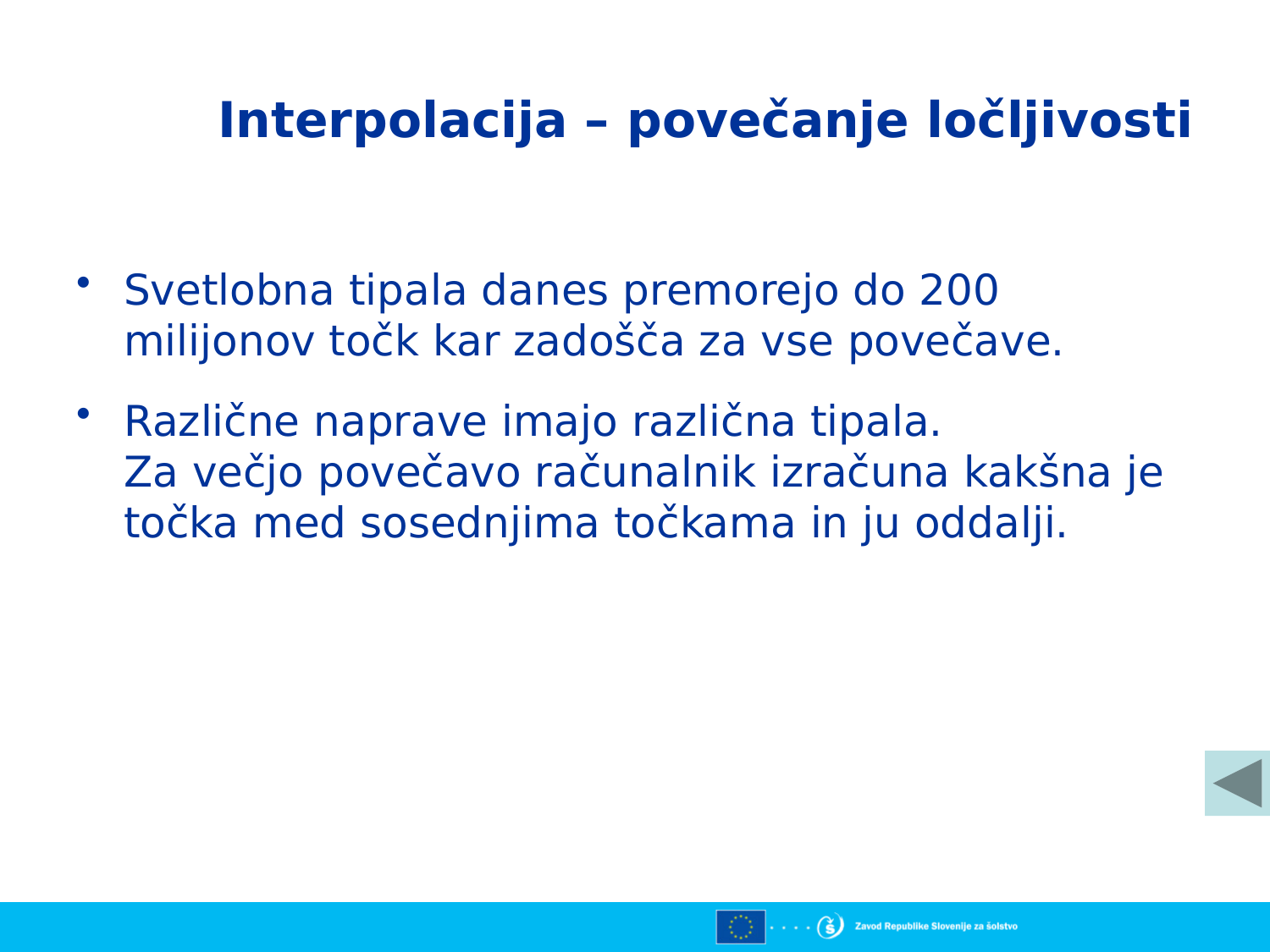

# Interpolacija – povečanje ločljivosti
Svetlobna tipala danes premorejo do 200 milijonov točk kar zadošča za vse povečave.
Različne naprave imajo različna tipala.
Za večjo povečavo računalnik izračuna kakšna je točka med sosednjima točkama in ju oddalji.